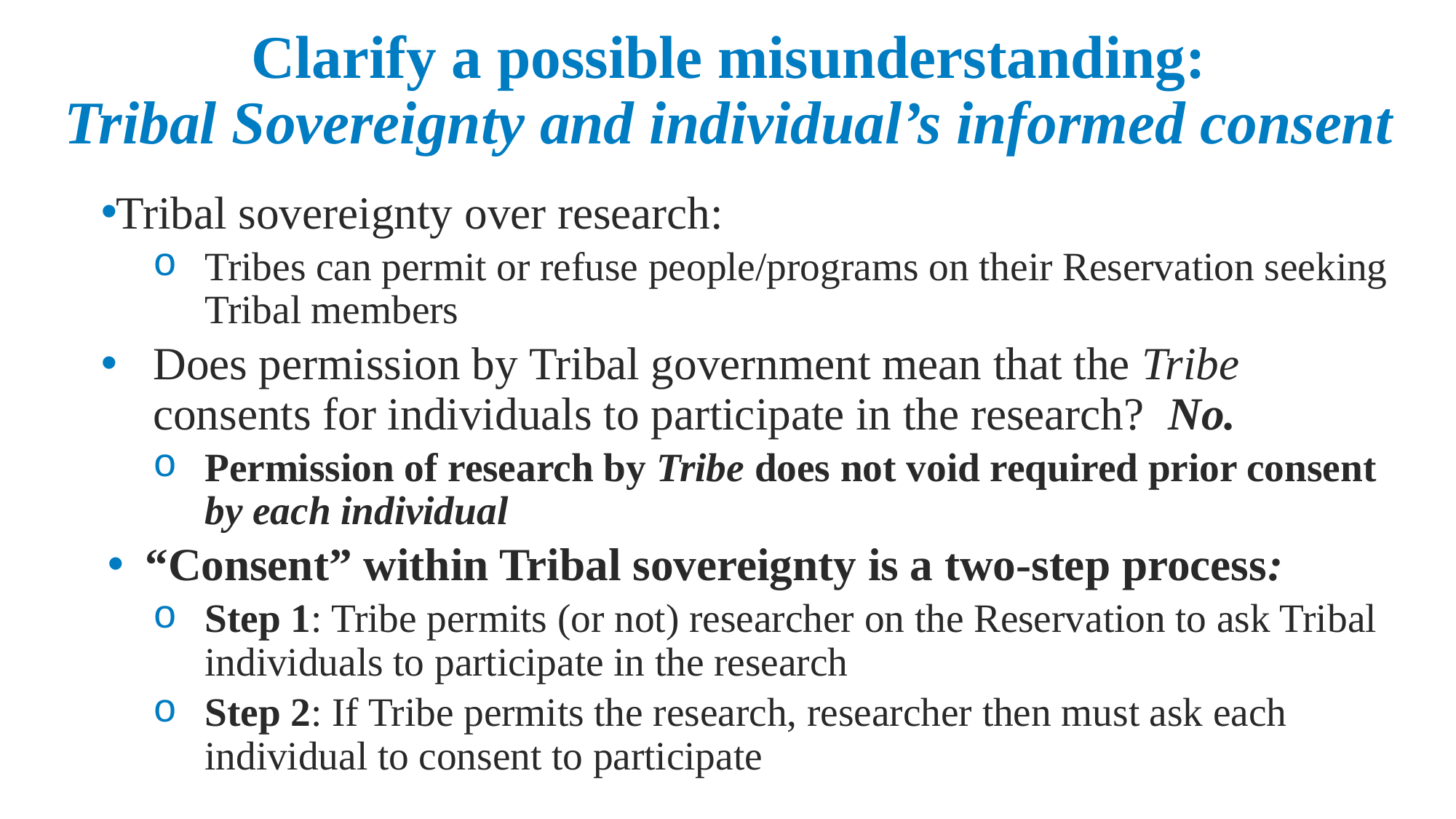

# Clarify a possible misunderstanding: Tribal Sovereignty and individual’s informed consent
Tribal sovereignty over research:
Tribes can permit or refuse people/programs on their Reservation seeking Tribal members
Does permission by Tribal government mean that the Tribe consents for individuals to participate in the research?  No.
Permission of research by Tribe does not void required prior consent by each individual
 “Consent” within Tribal sovereignty is a two-step process:
Step 1: Tribe permits (or not) researcher on the Reservation to ask Tribal individuals to participate in the research
Step 2: If Tribe permits the research, researcher then must ask each individual to consent to participate